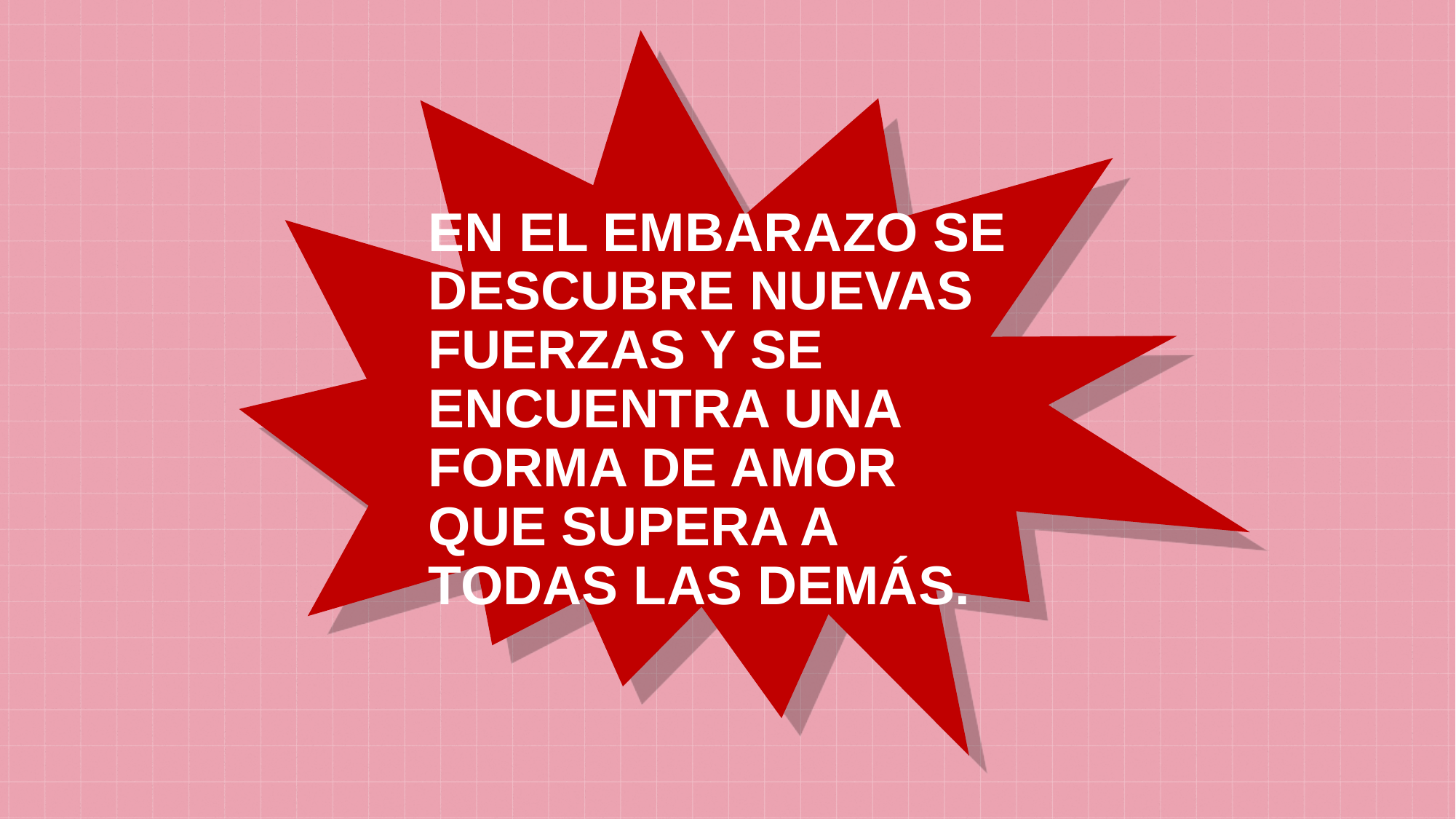

EN EL EMBARAZO se DESCUBRE NUEVAS FUERZAS Y SE ENCUENTRA UNA FORMA DE AMOR QUE SUPERA A TODAS LAS DEMÁS.